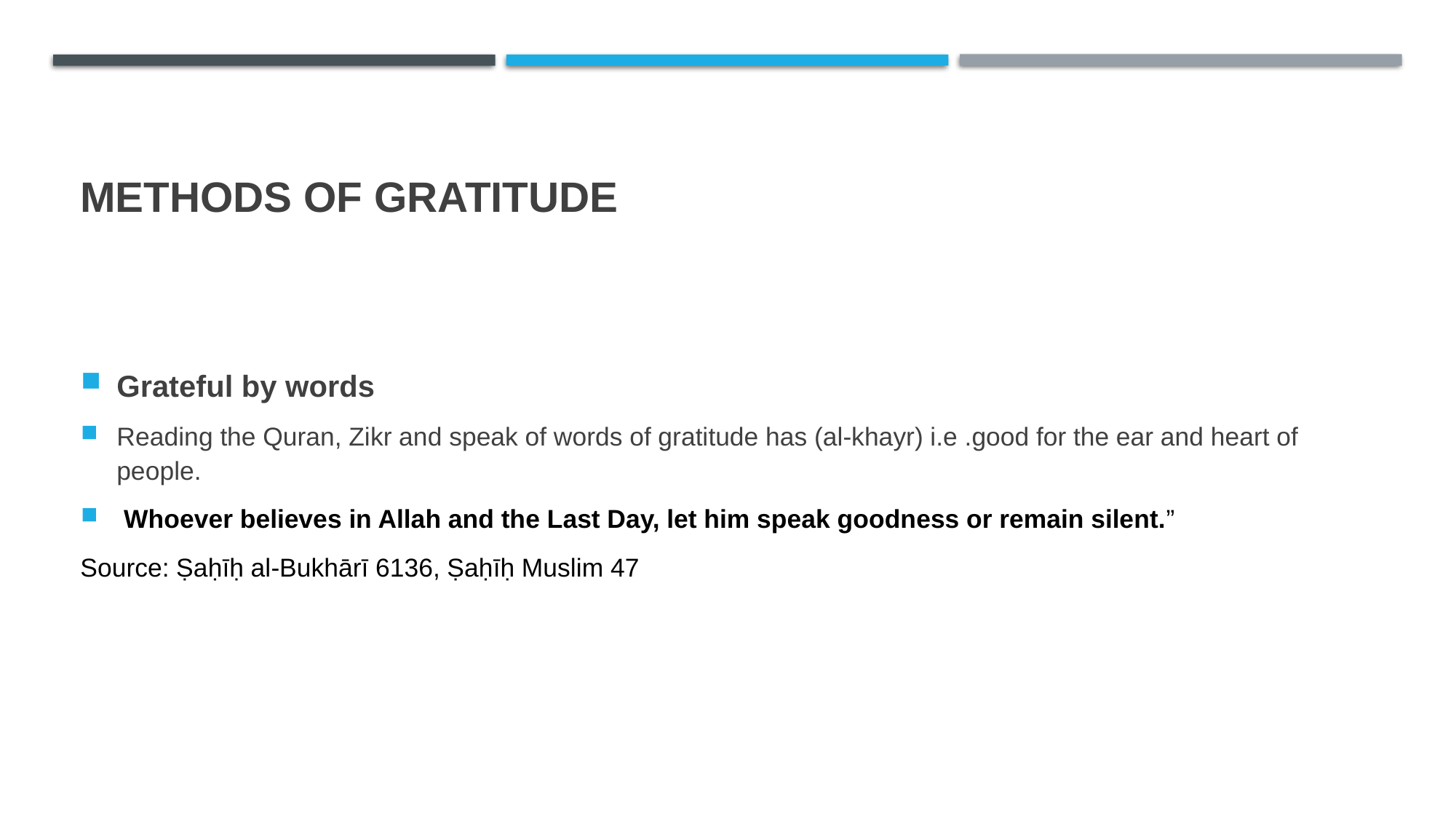

# METHODS OF GRATITUDE
Grateful by words
Reading the Quran, Zikr and speak of words of gratitude has (al-khayr) i.e .good for the ear and heart of people.
 Whoever believes in Allah and the Last Day, let him speak goodness or remain silent.”
Source: Ṣaḥīḥ al-Bukhārī 6136, Ṣaḥīḥ Muslim 47